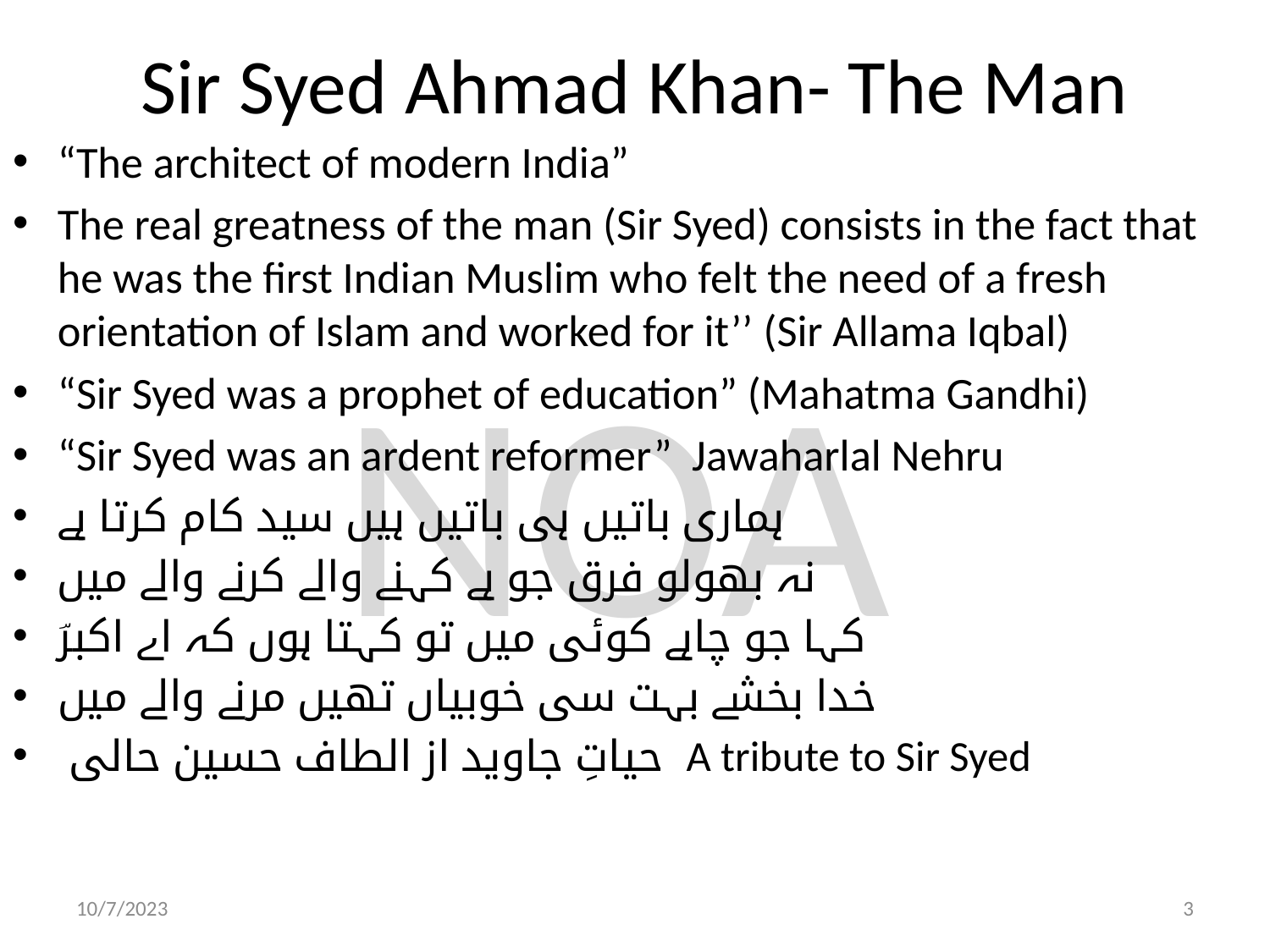

# Sir Syed Ahmad Khan- The Man
“The architect of modern India”
The real greatness of the man (Sir Syed) consists in the fact that he was the first Indian Muslim who felt the need of a fresh orientation of Islam and worked for it’’ (Sir Allama Iqbal)
“Sir Syed was a prophet of education” (Mahatma Gandhi)
“Sir Syed was an ardent reformer”  Jawaharlal Nehru
ہماری باتیں ہی باتیں ہیں سید کام کرتا ہے
نہ بھولو فرق جو ہے کہنے والے کرنے والے میں
کہا جو چاہے کوئی میں تو کہتا ہوں کہ اے اکبرؔ
خدا بخشے بہت سی خوبیاں تھیں مرنے والے میں
 حیاتِ جاوید از الطاف حسین حالی  A tribute to Sir Syed

10/7/2023
3